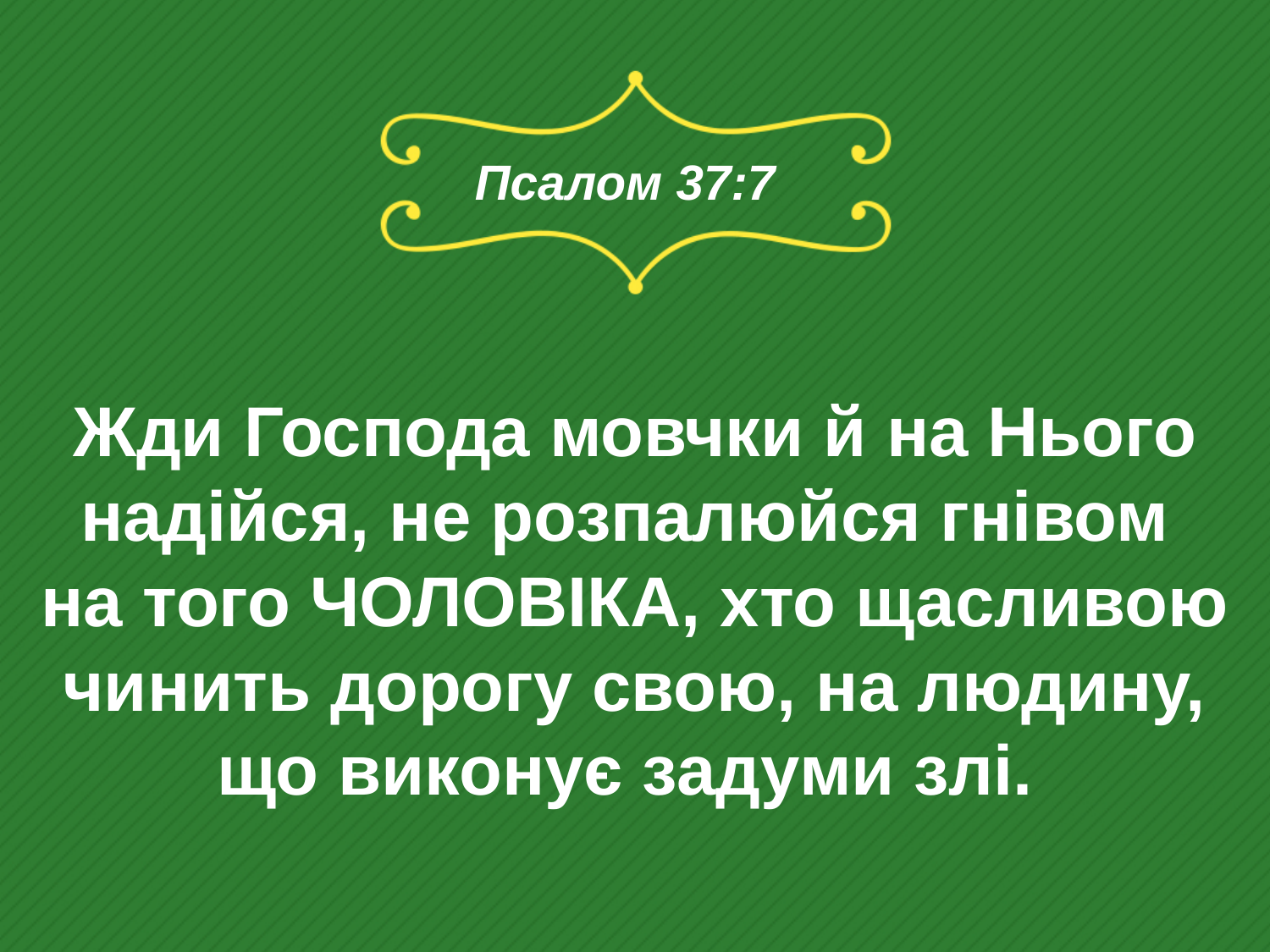

# Псалом 37:7

Жди Господа мовчки й на Нього надійся, не розпалюйся гнівом
на того ЧОЛОВІКА, хто щасливою чинить дорогу свою, на людину, що виконує задуми злі.